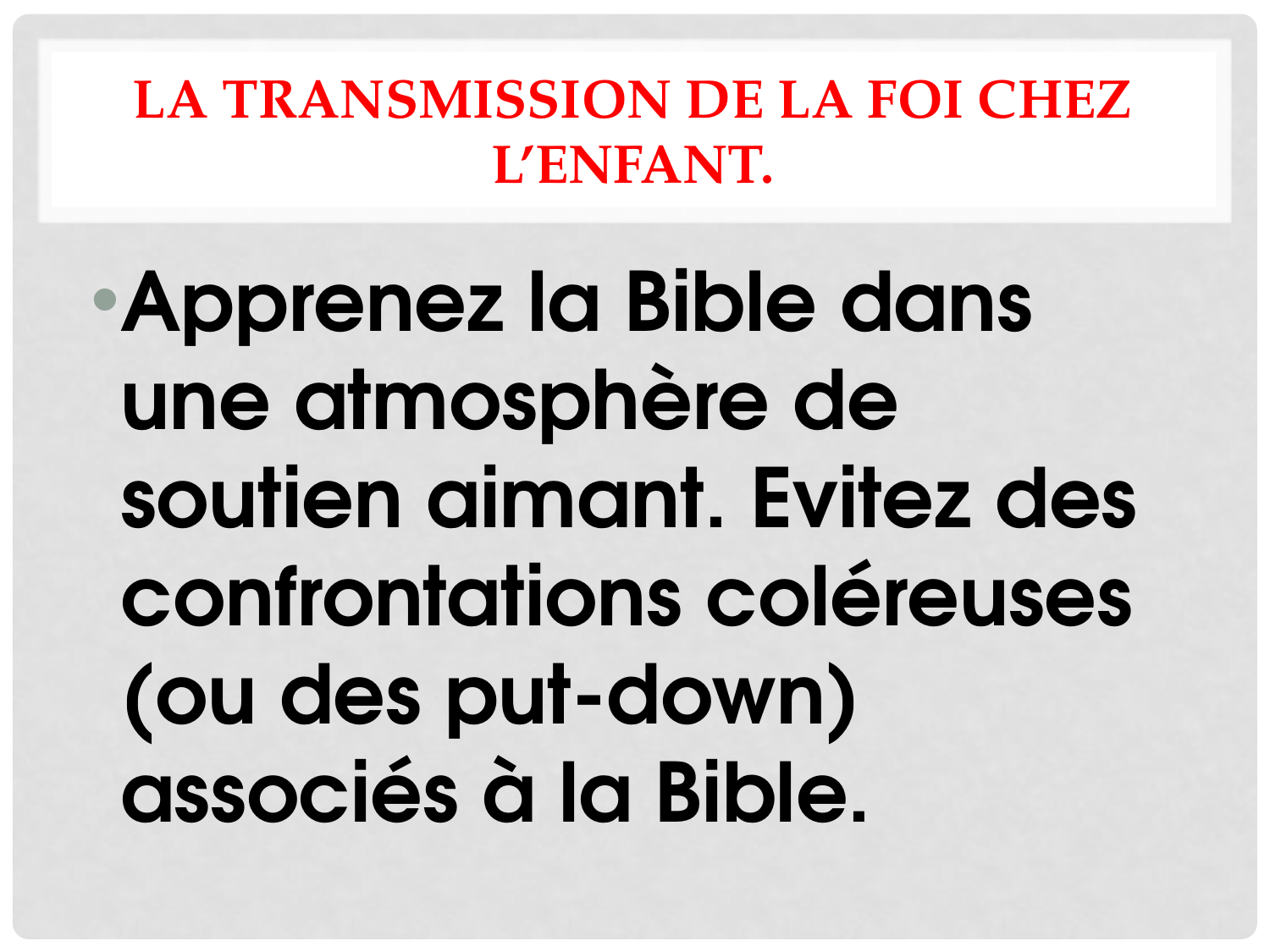

# La transmission de la foi chez l’enfant.
Apprenez la Bible dans une atmosphère de soutien aimant. Evitez des confrontations coléreuses (ou des put-down) associés à la Bible.